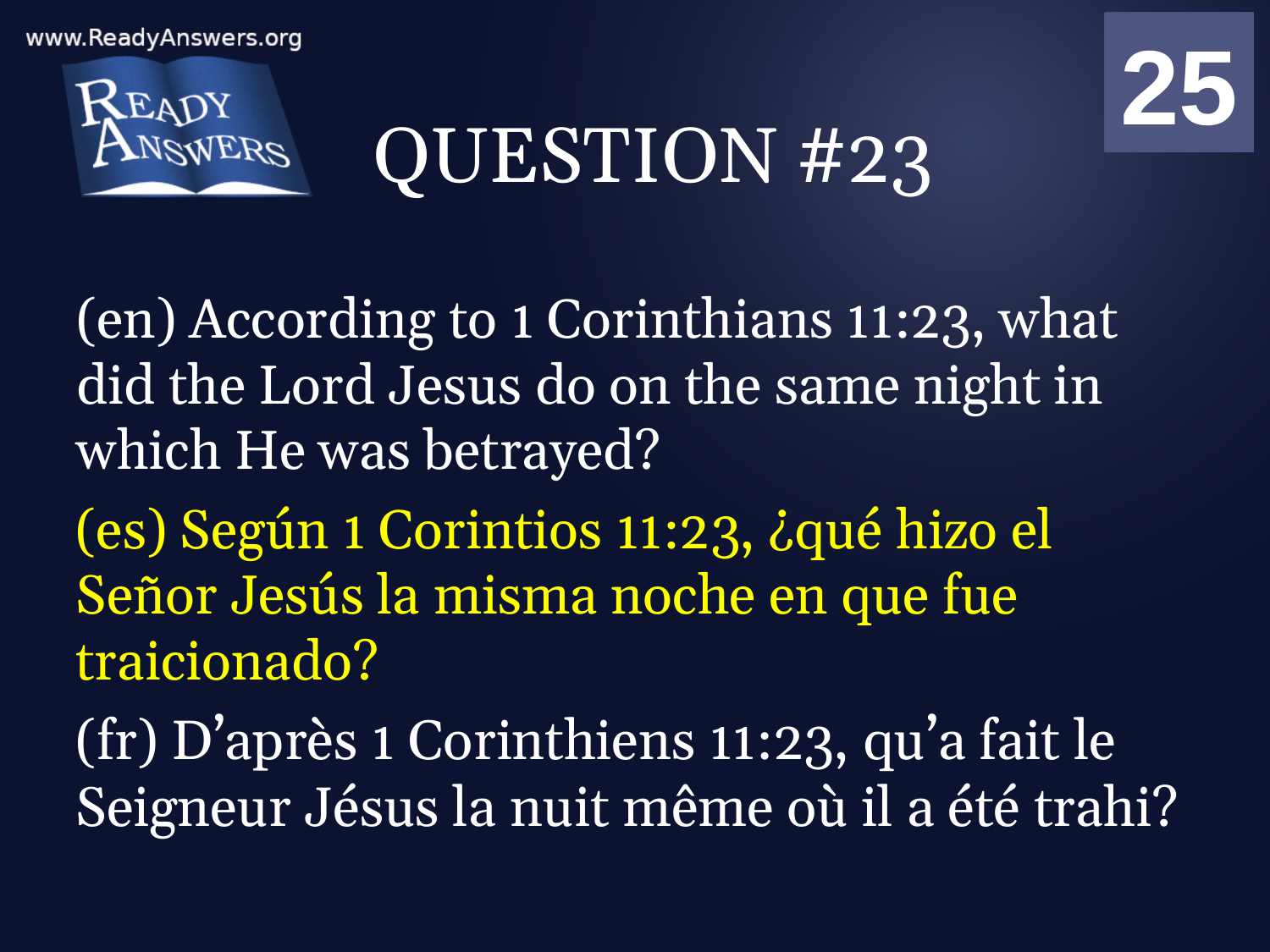

01
02
03
04
05
06
07
08
09
10
11
12
13
14
15
16
17
18
19
20
21
22
23
24
25
00
# QUESTION #23
(en) According to 1 Corinthians 11:23, what did the Lord Jesus do on the same night in which He was betrayed?
(es) Según 1 Corintios 11:23, ¿qué hizo el Señor Jesús la misma noche en que fue traicionado?
(fr) D’après 1 Corinthiens 11:23, qu’a fait le Seigneur Jésus la nuit même où il a été trahi?